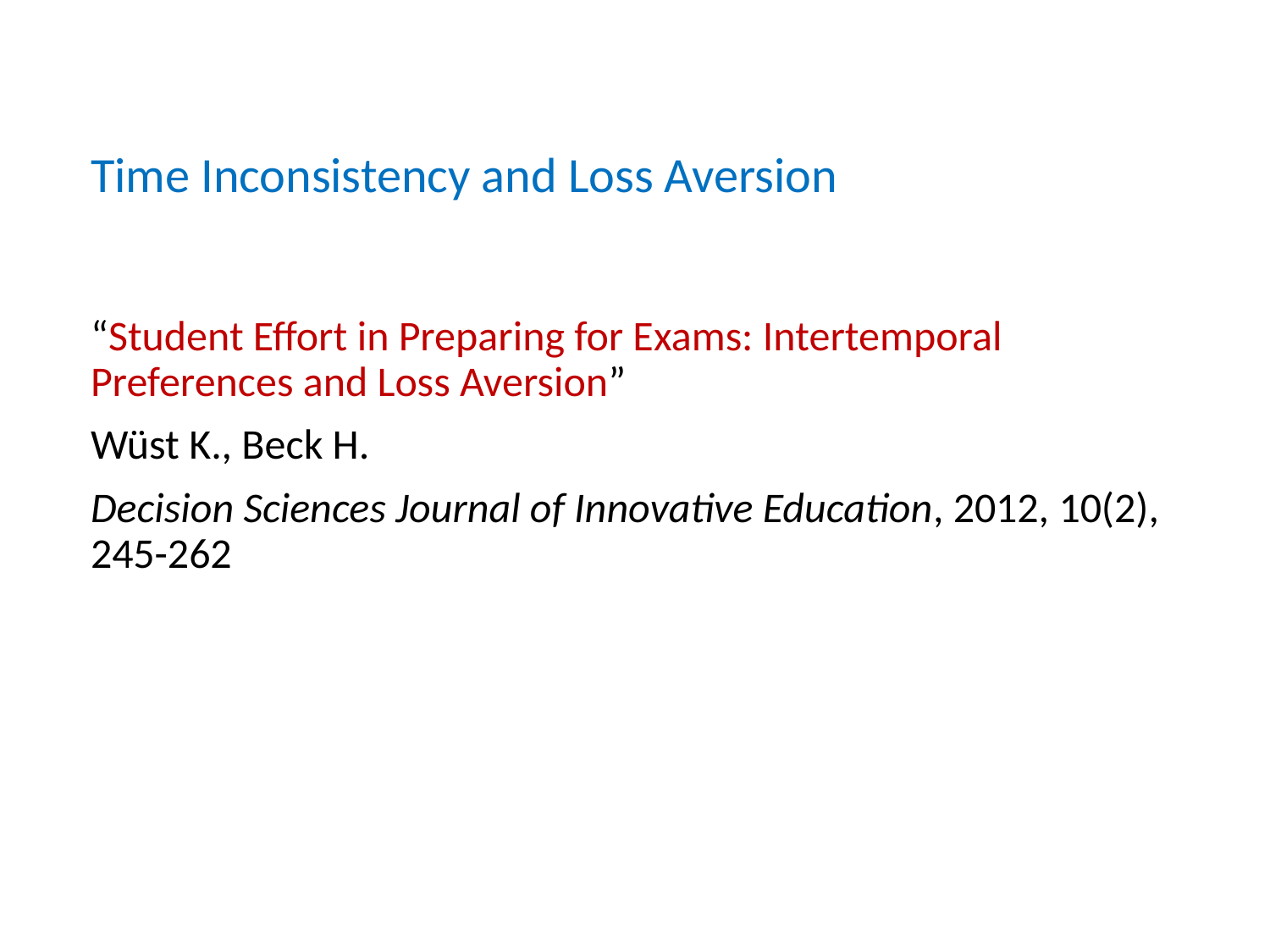

# Time Inconsistency and Loss Aversion
“Student Effort in Preparing for Exams: Intertemporal Preferences and Loss Aversion”
Wüst K., Beck H.
Decision Sciences Journal of Innovative Education, 2012, 10(2), 245-262